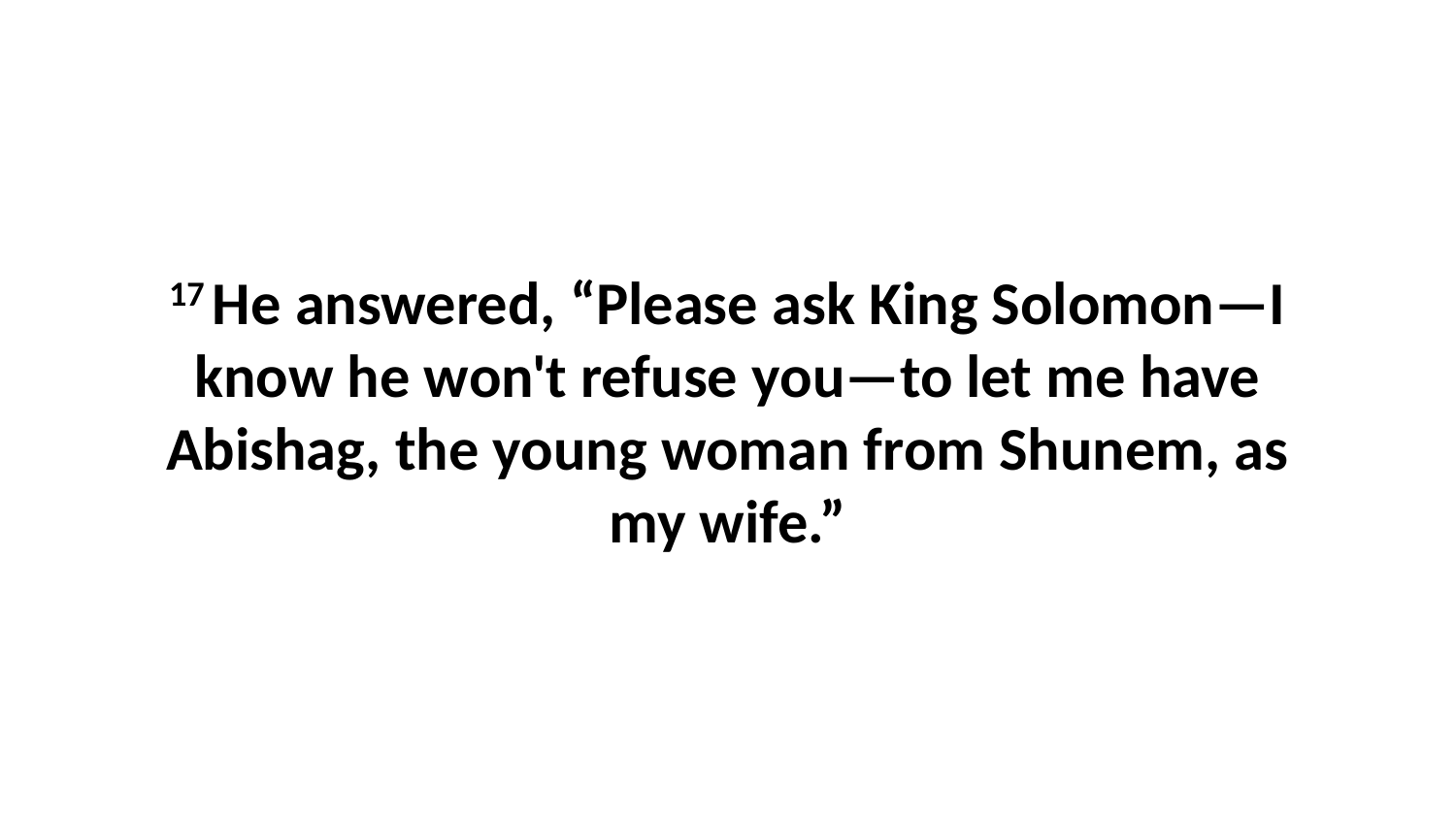

17 He answered, “Please ask King Solomon—I know he won't refuse you—to let me have Abishag, the young woman from Shunem, as my wife.”